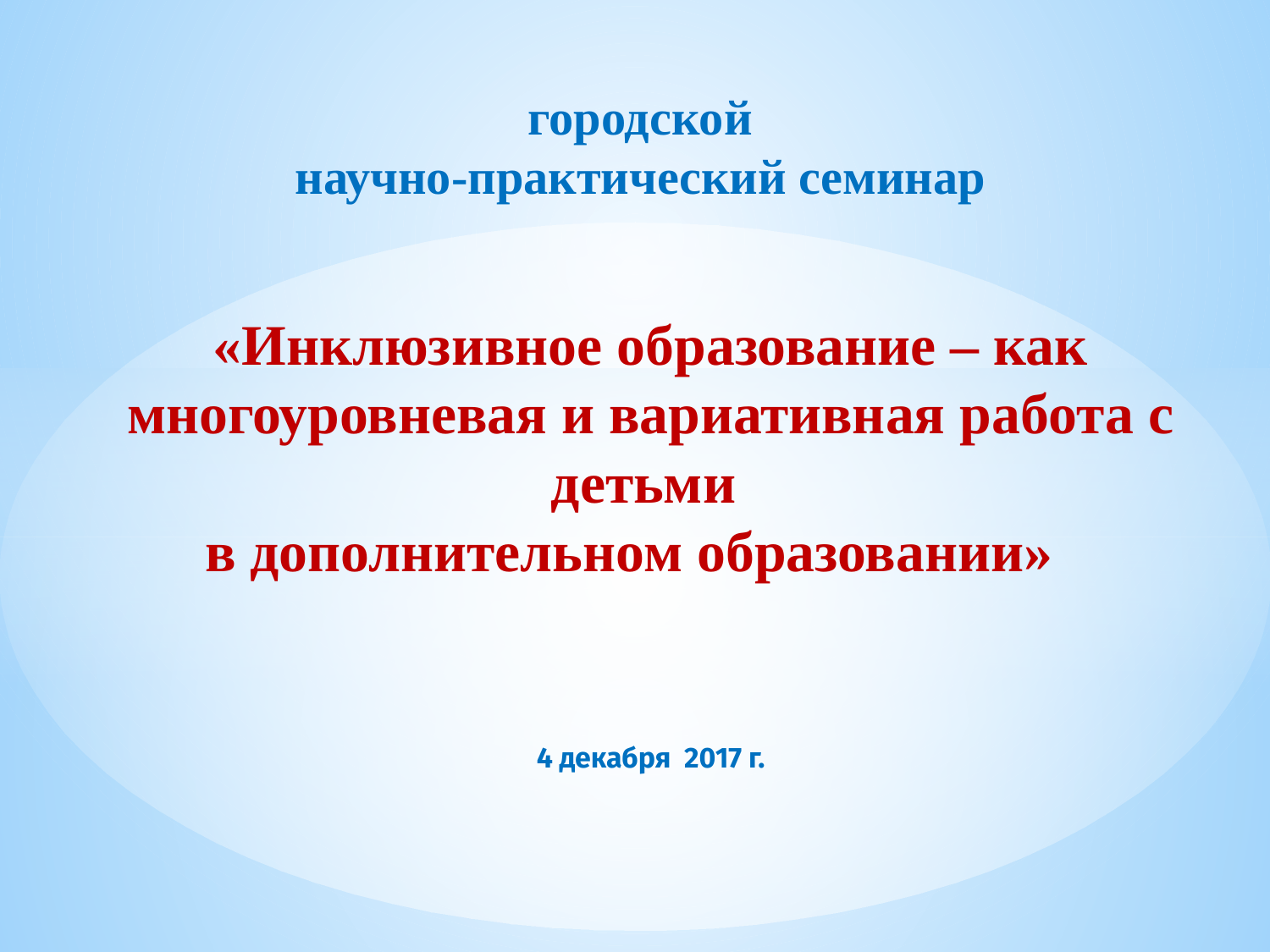

городской
научно-практический семинар
# «Инклюзивное образование – как многоуровневая и вариативная работа с детьми в дополнительном образовании» 4 декабря  2017 г.